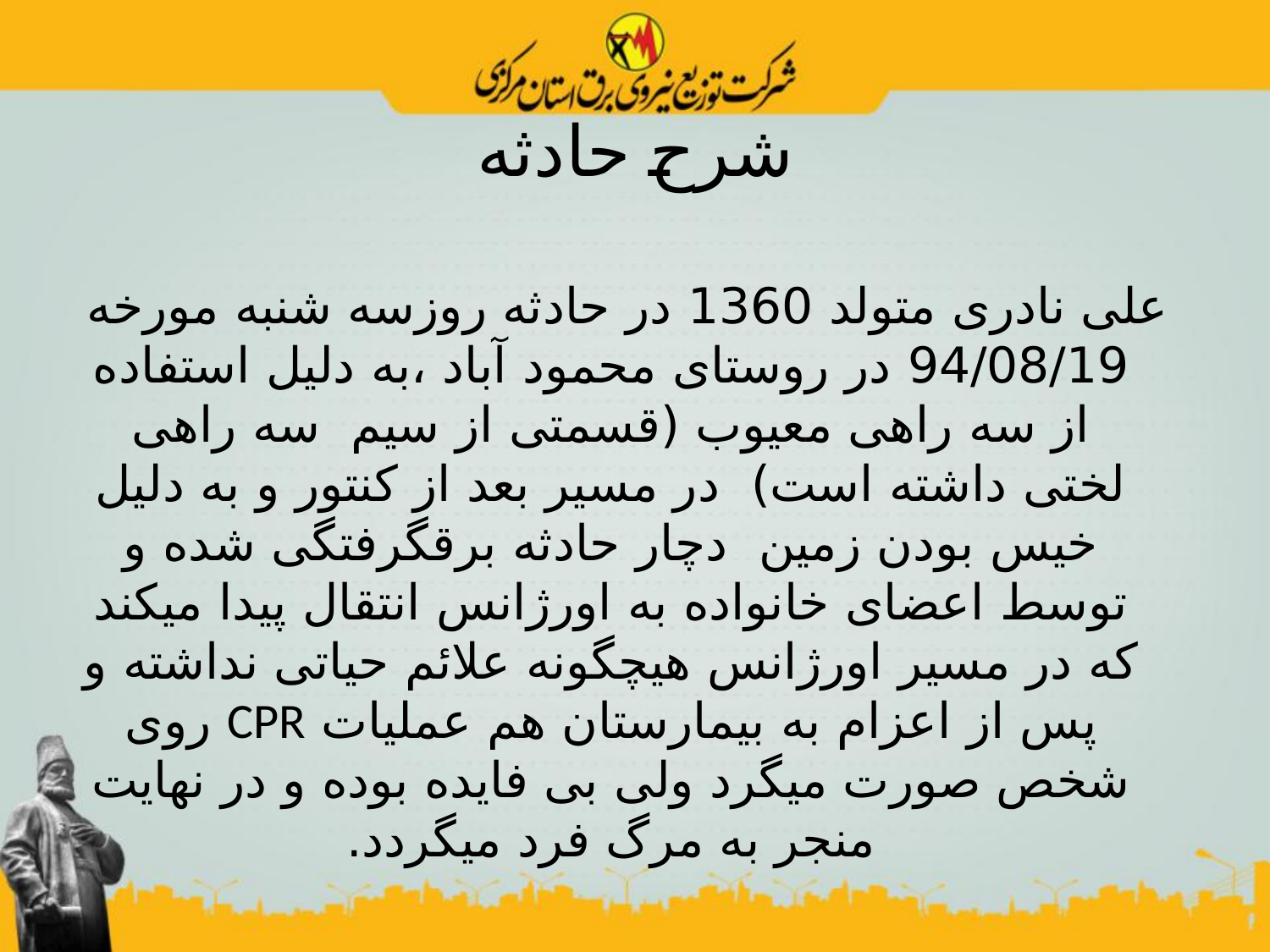

# شرح حادثه
 علی نادری متولد 1360 در حادثه روزسه شنبه مورخه 94/08/19 در روستای محمود آباد ،به دلیل استفاده از سه راهی معیوب (قسمتی از سیم  سه راهی لختی داشته است)  در مسیر بعد از کنتور و به دلیل خیس بودن زمین  دچار حادثه برقگرفتگی شده و توسط اعضای خانواده به اورژانس انتقال پیدا میکند که در مسیر اورژانس هیچگونه علائم حیاتی نداشته و پس از اعزام به بیمارستان هم عملیات CPR روی شخص صورت میگرد ولی بی فایده بوده و در نهایت منجر به مرگ فرد میگردد.